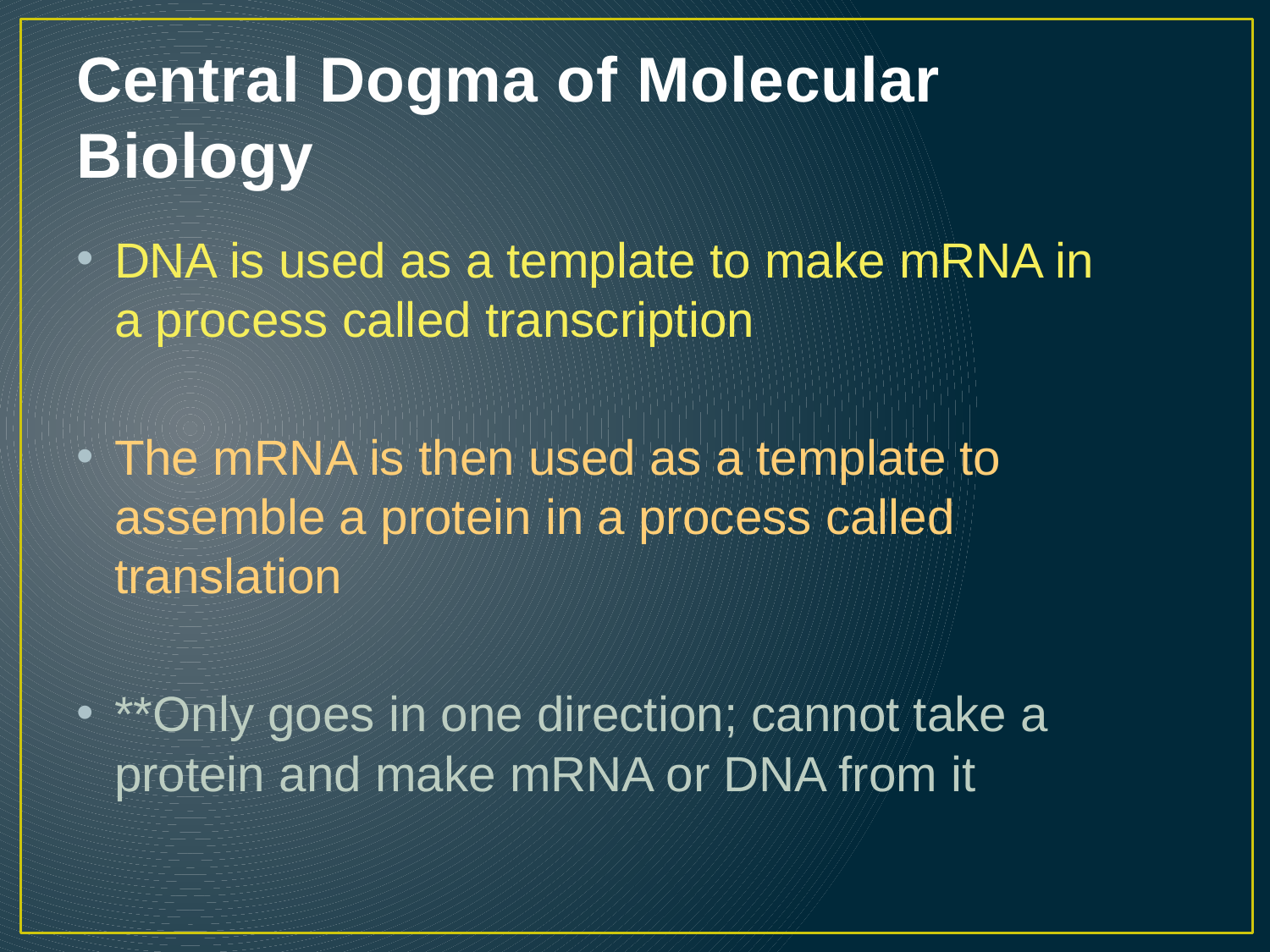

# Central Dogma of Molecular Biology
DNA is used as a template to make mRNA in a process called transcription

The mRNA is then used as a template to assemble a protein in a process called translation

**Only goes in one direction; cannot take a protein and make mRNA or DNA from it